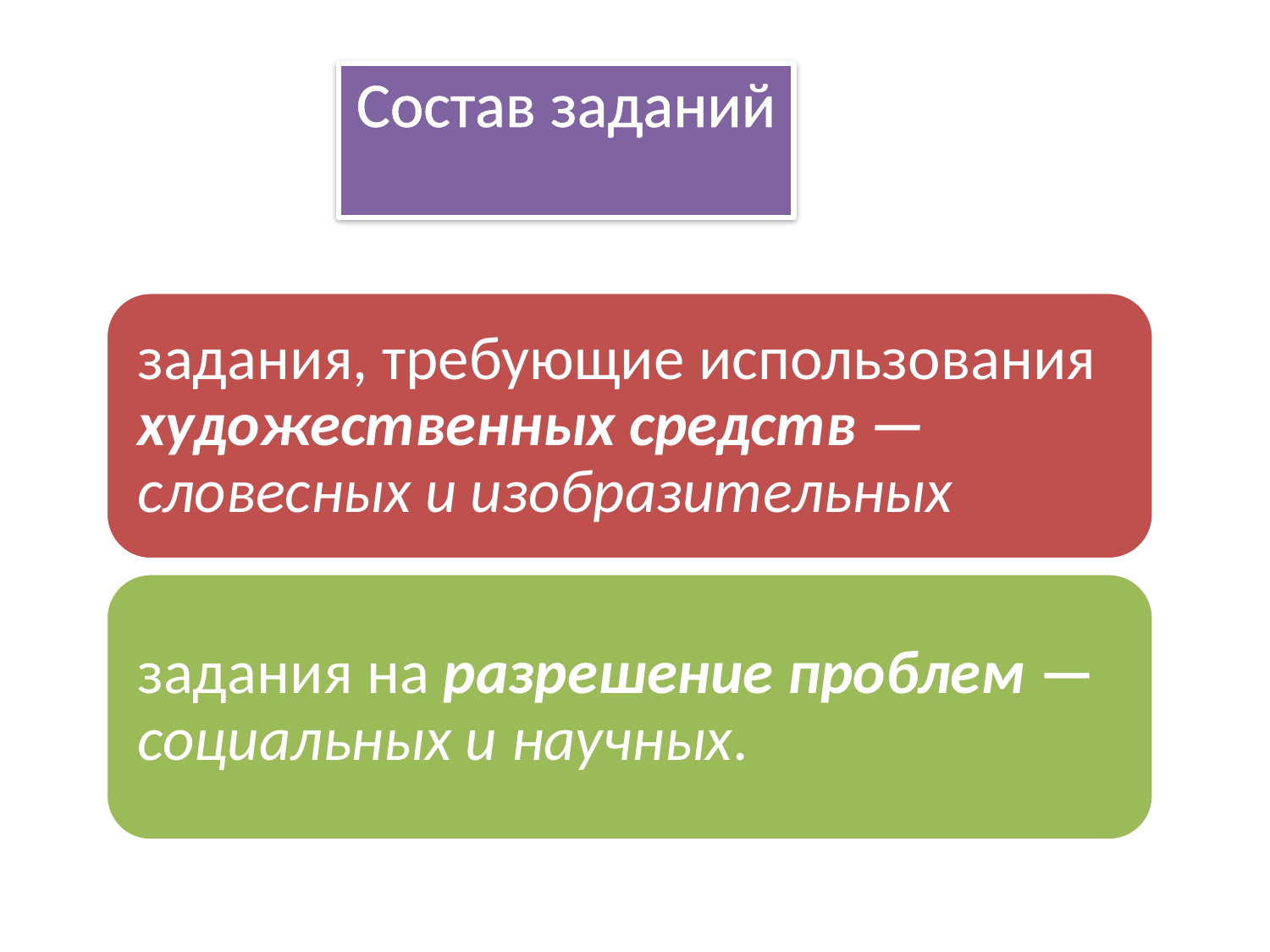

# Состав заданий
задания, требующие использования художественных средств — словесных и изобразительных
задания на разрешение проблем — социальных и научных.